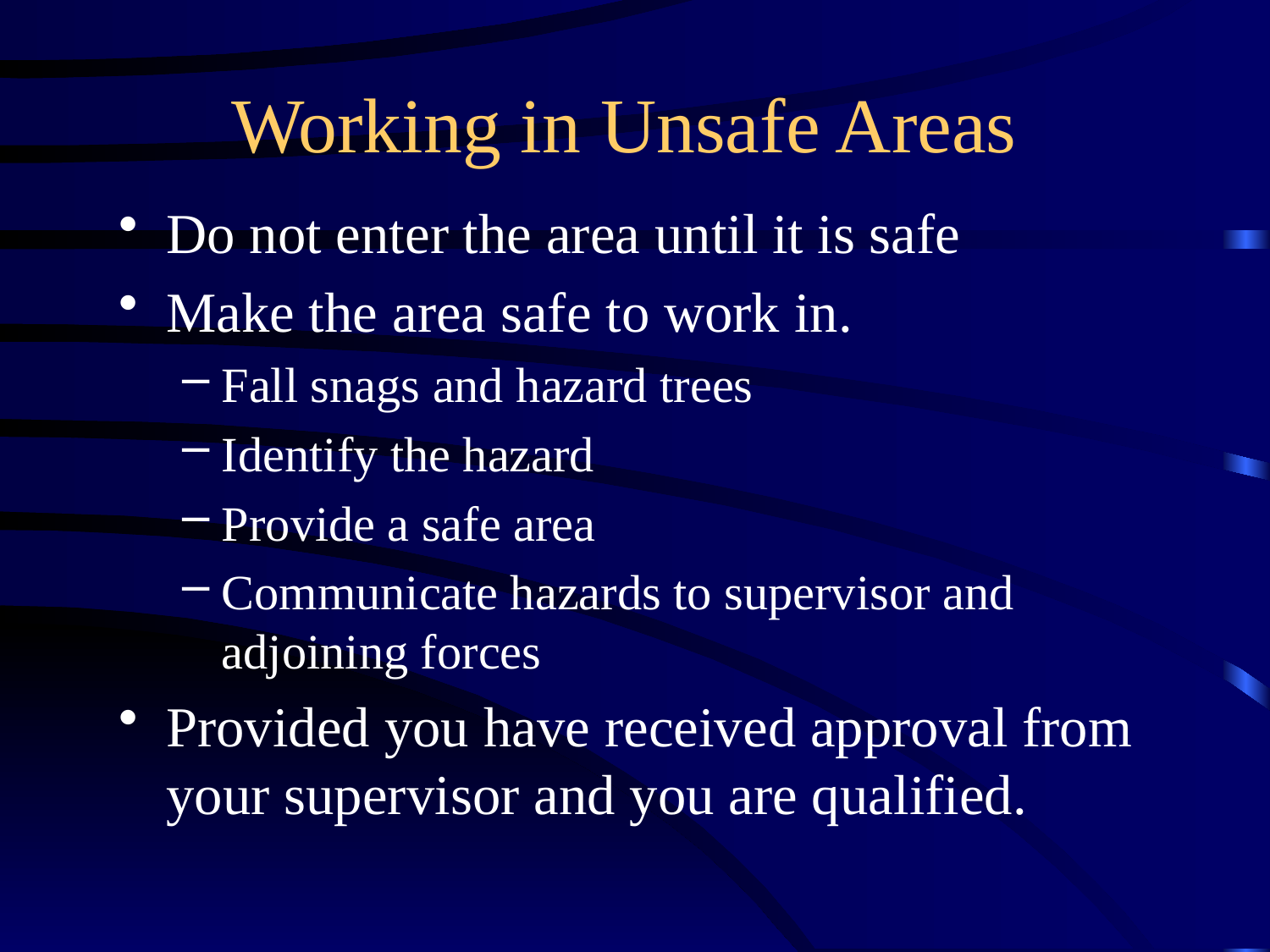

# Working in Unsafe Areas
Do not enter the area until it is safe
Make the area safe to work in.
Fall snags and hazard trees
Identify the hazard
Provide a safe area
Communicate hazards to supervisor and adjoining forces
Provided you have received approval from your supervisor and you are qualified.